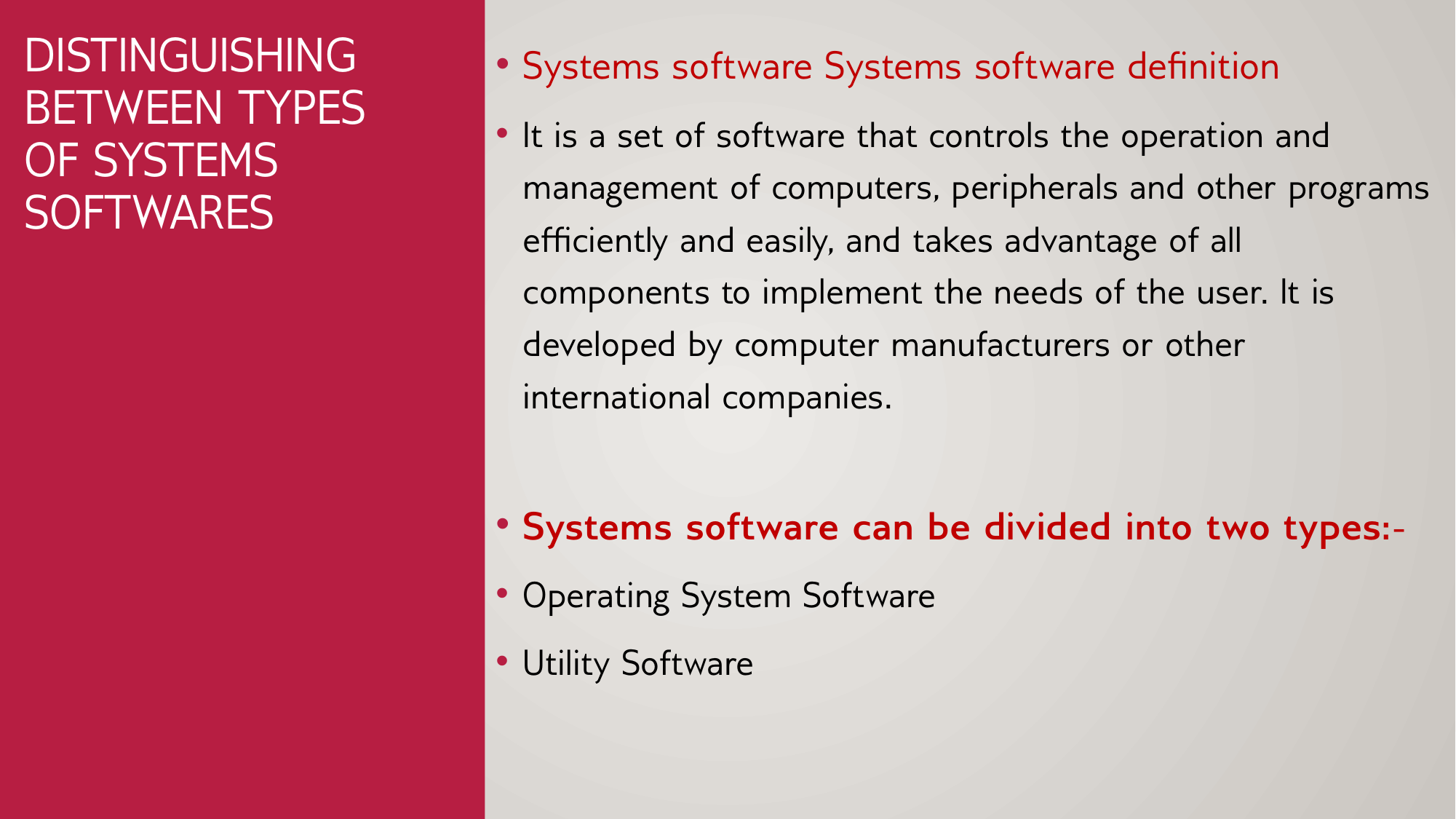

Systems software Systems software definition
It is a set of software that controls the operation and management of computers, peripherals and other programs efficiently and easily, and takes advantage of all components to implement the needs of the user. It is developed by computer manufacturers or other international companies.

Systems software can be divided into two types:-
Operating System Software
Utility Software
# Distinguishing between types of systems softwares